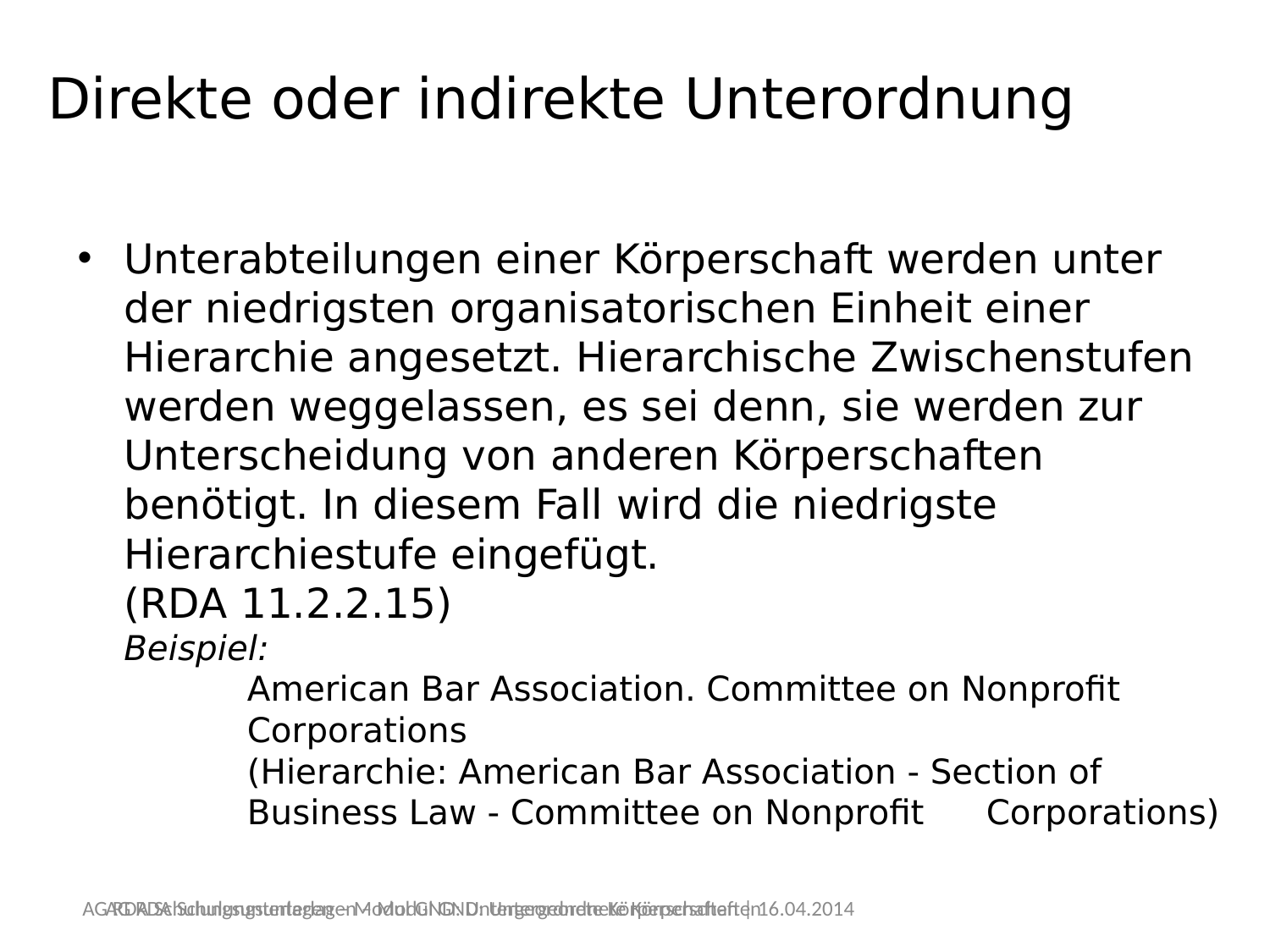

# Direkte oder indirekte Unterordnung
Unterabteilungen einer Körperschaft werden unter der niedrigsten organisatorischen Einheit einer Hierarchie angesetzt. Hierarchische Zwischenstufen werden weggelassen, es sei denn, sie werden zur Unterscheidung von anderen Körperschaften benötigt. In diesem Fall wird die niedrigste Hierarchiestufe eingefügt.
(RDA 11.2.2.15)
Beispiel:
	American Bar Association. Committee on Nonprofit 	Corporations
	(Hierarchie: American Bar Association - Section of 	Business Law - Committee on Nonprofit 	Corporations)

AG RDA Schulungsunterlagen – Modul GND: Untergeordnete Körperschaften
AG RDA Schulungsunterlagen – Modul GND: Untergeordnete Körperschaften | 16.04.2014